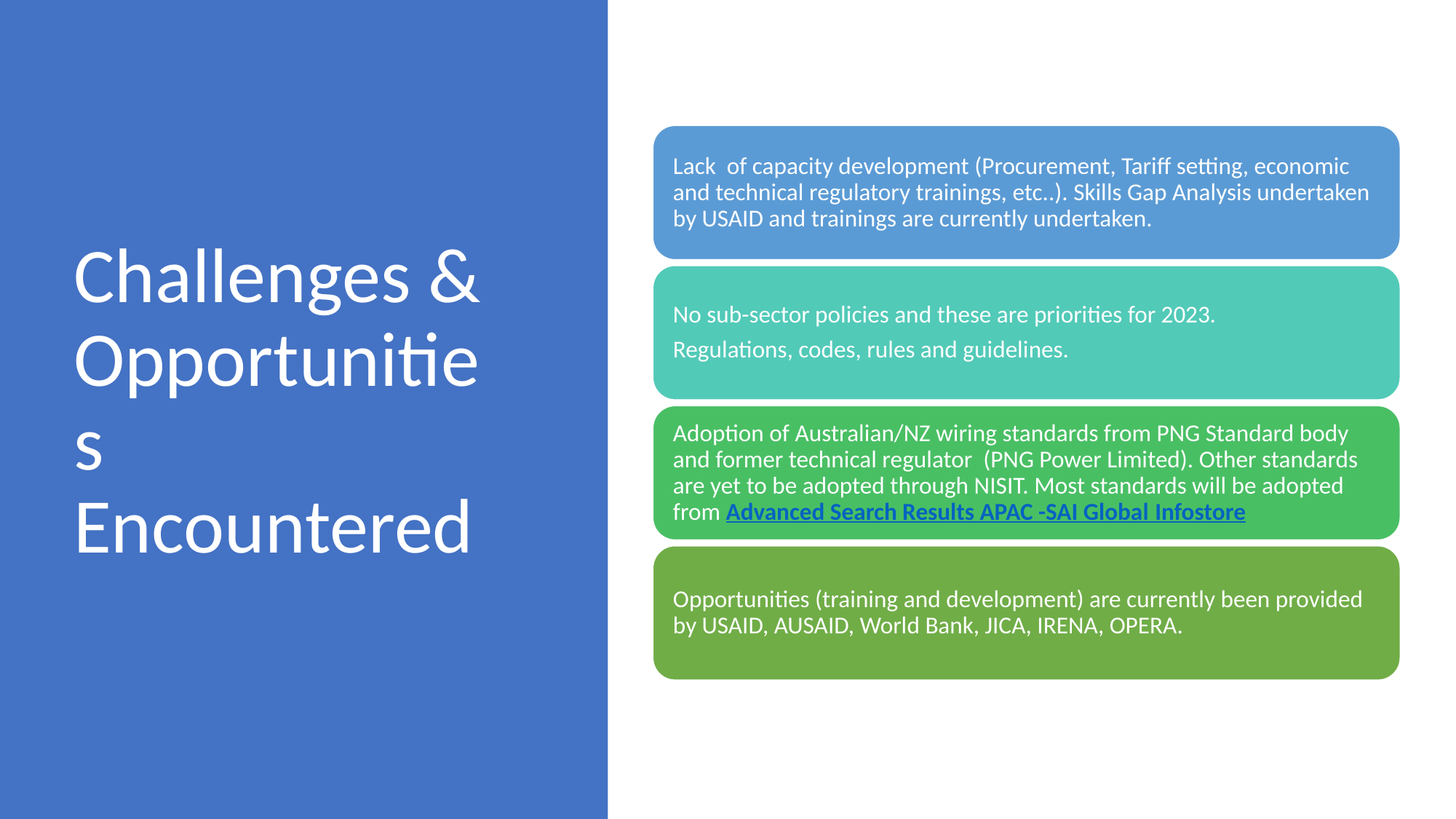

# Challenges & Opportunities Encountered
Lack  of capacity development (Procurement, Tariff setting, economic and technical regulatory trainings, etc..). Skills Gap Analysis undertaken by USAID and trainings are currently undertaken.
No sub-sector policies and these are priorities for 2023.
Regulations, codes, rules and guidelines.
Adoption of Australian/NZ wiring standards from PNG Standard body and former technical regulator  (PNG Power Limited). Other standards are yet to be adopted through NISIT. Most standards will be adopted from Advanced Search Results APAC -SAI Global Infostore
Opportunities (training and development) are currently been provided by USAID, AUSAID, World Bank, JICA, IRENA, OPERA.